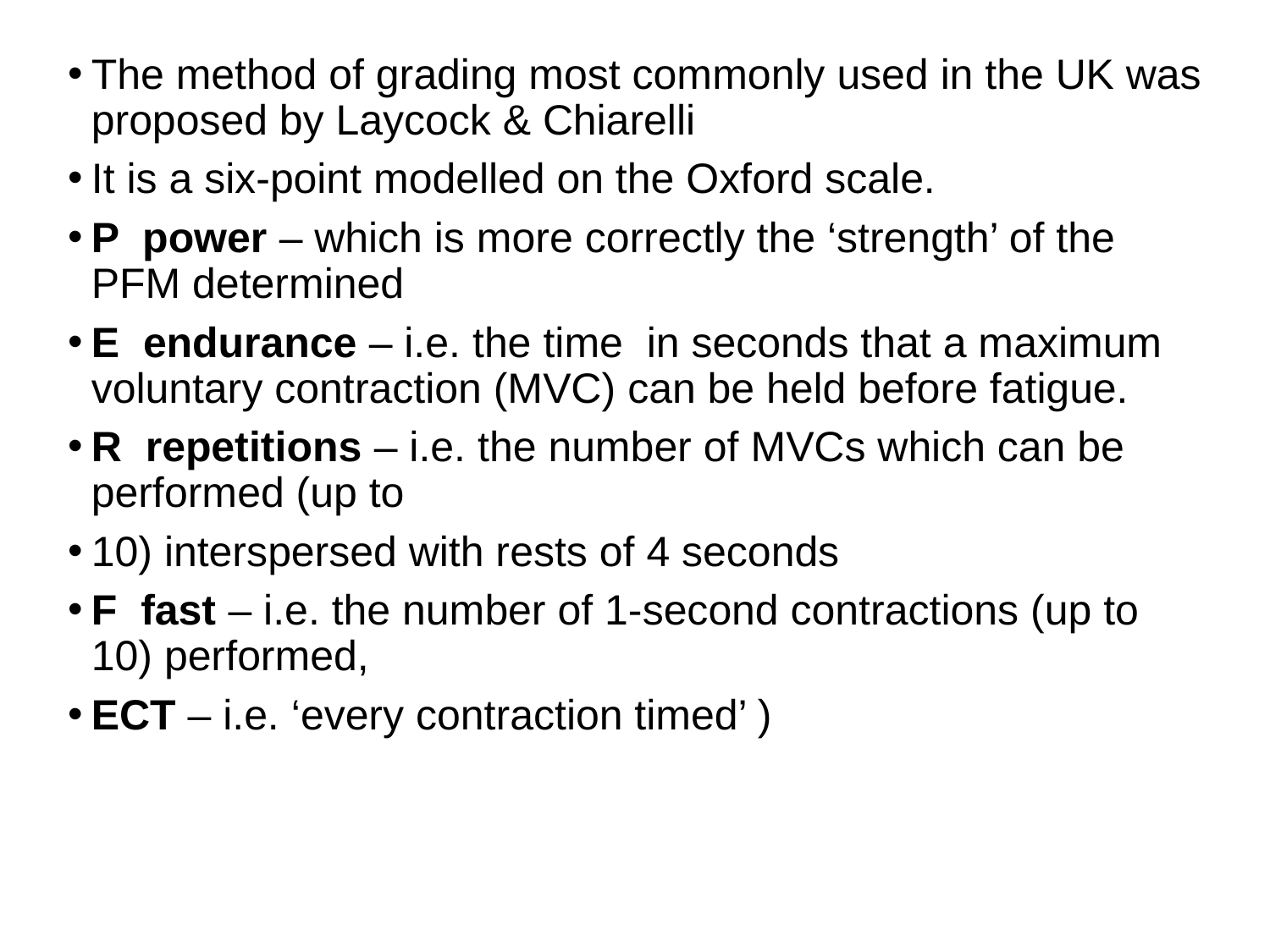

The method of grading most commonly used in the UK was proposed by Laycock & Chiarelli
It is a six-point modelled on the Oxford scale.
P  power – which is more correctly the ‘strength’ of the PFM determined
E  endurance – i.e. the time  in seconds that a maximum voluntary contraction (MVC) can be held before fatigue.
R  repetitions – i.e. the number of MVCs which can be performed (up to
10) interspersed with rests of 4 seconds
F  fast – i.e. the number of 1-second contractions (up to 10) performed,
ECT – i.e. ‘every contraction timed’ )